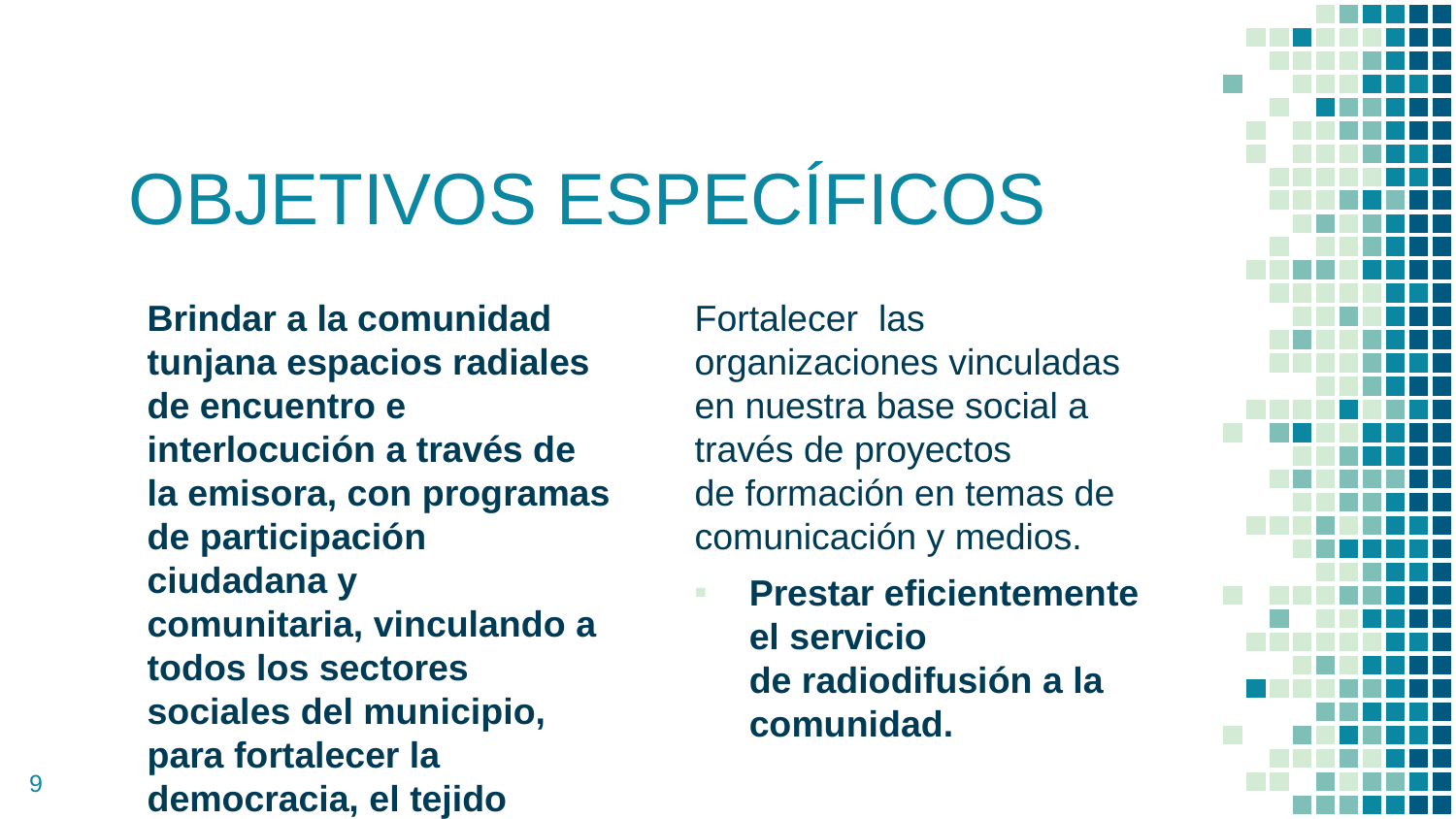

# OBJETIVOS ESPECÍFICOS
Brindar a la comunidad tunjana espacios radiales de encuentro e interlocución a través de la emisora, con programas de participación ciudadana y comunitaria, vinculando a todos los sectores sociales del municipio, para fortalecer la democracia, el tejido social y la convivencia pacífica.

Fortalecer  las organizaciones vinculadas en nuestra base social a través de proyectos de formación en temas de comunicación y medios.
Prestar eficientemente el servicio de radiodifusión a la comunidad.

9